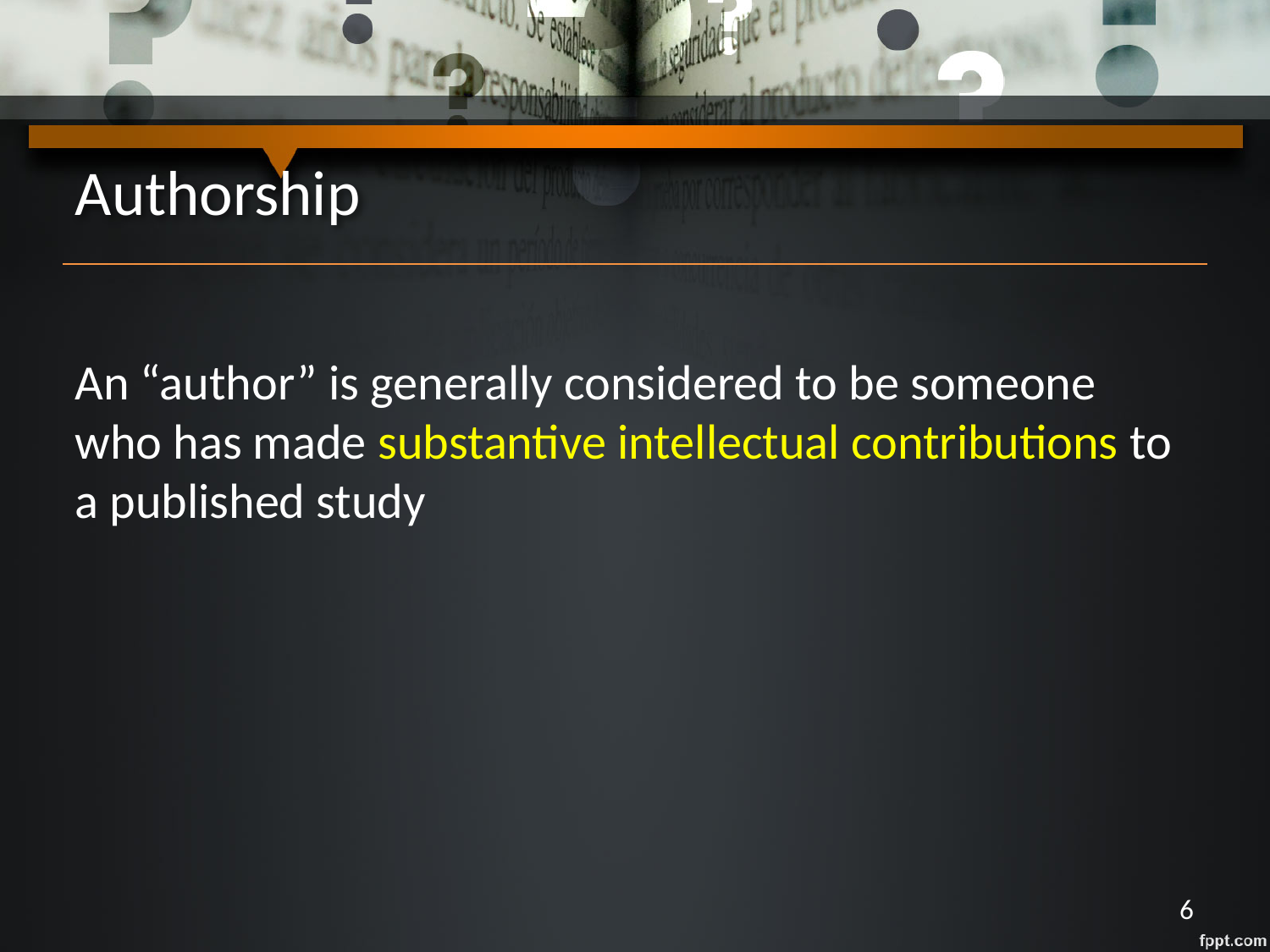

# Authorship
An “author” is generally considered to be someone who has made substantive intellectual contributions to a published study

6